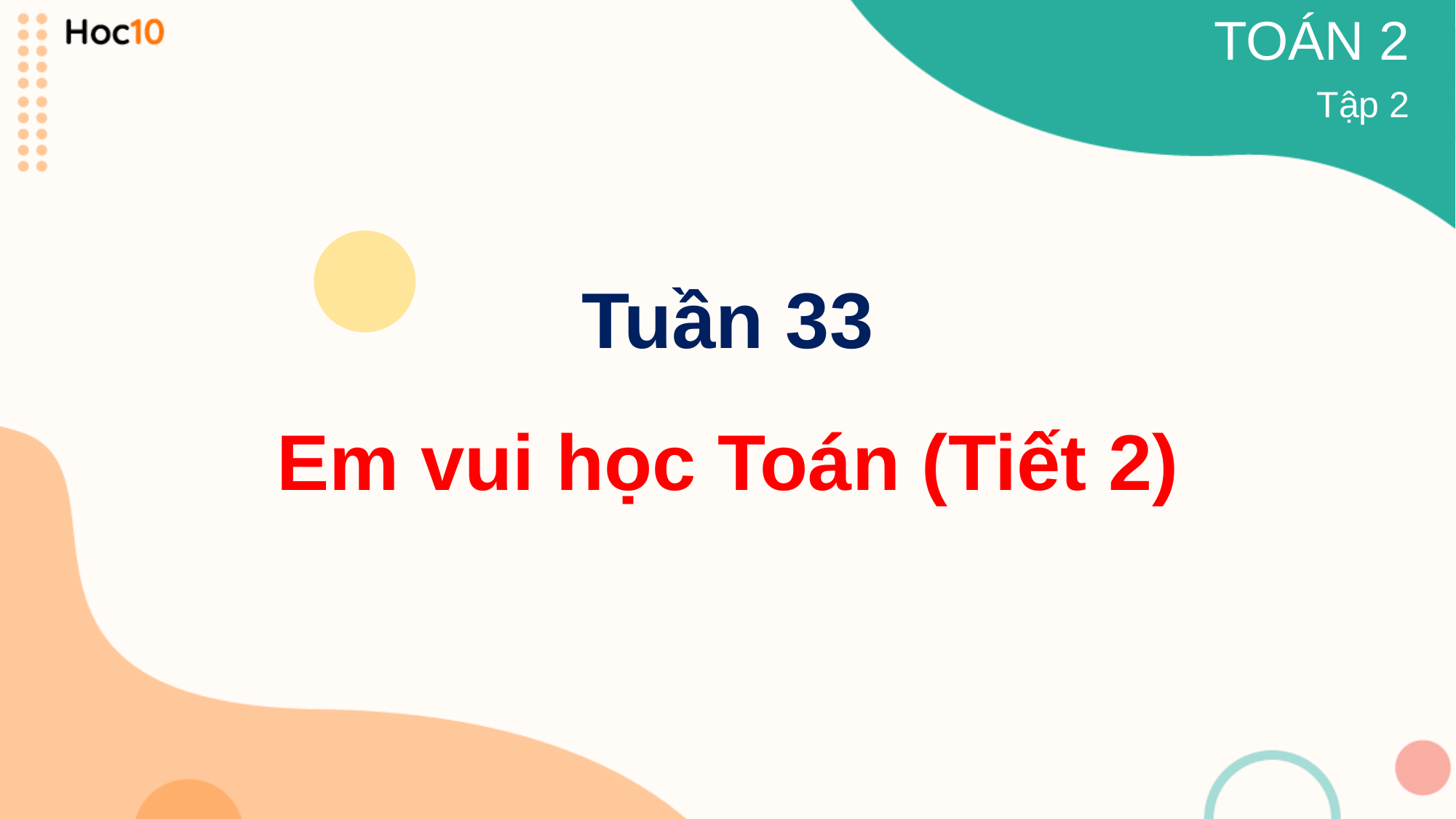

TOÁN 2
Tập 2
Tuần 33
Em vui học Toán (Tiết 2)